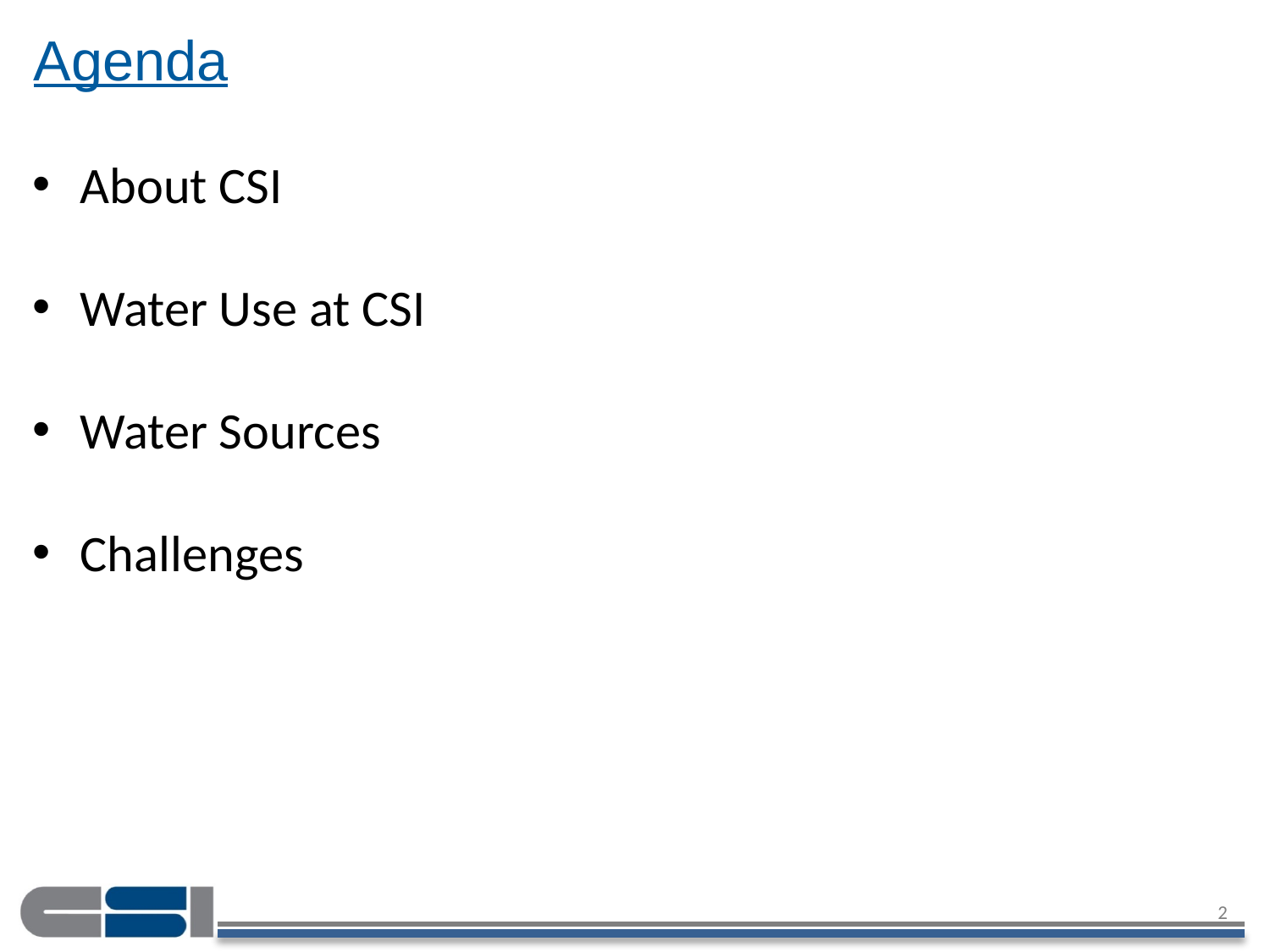

# Agenda
About CSI
Water Use at CSI
Water Sources
Challenges

2